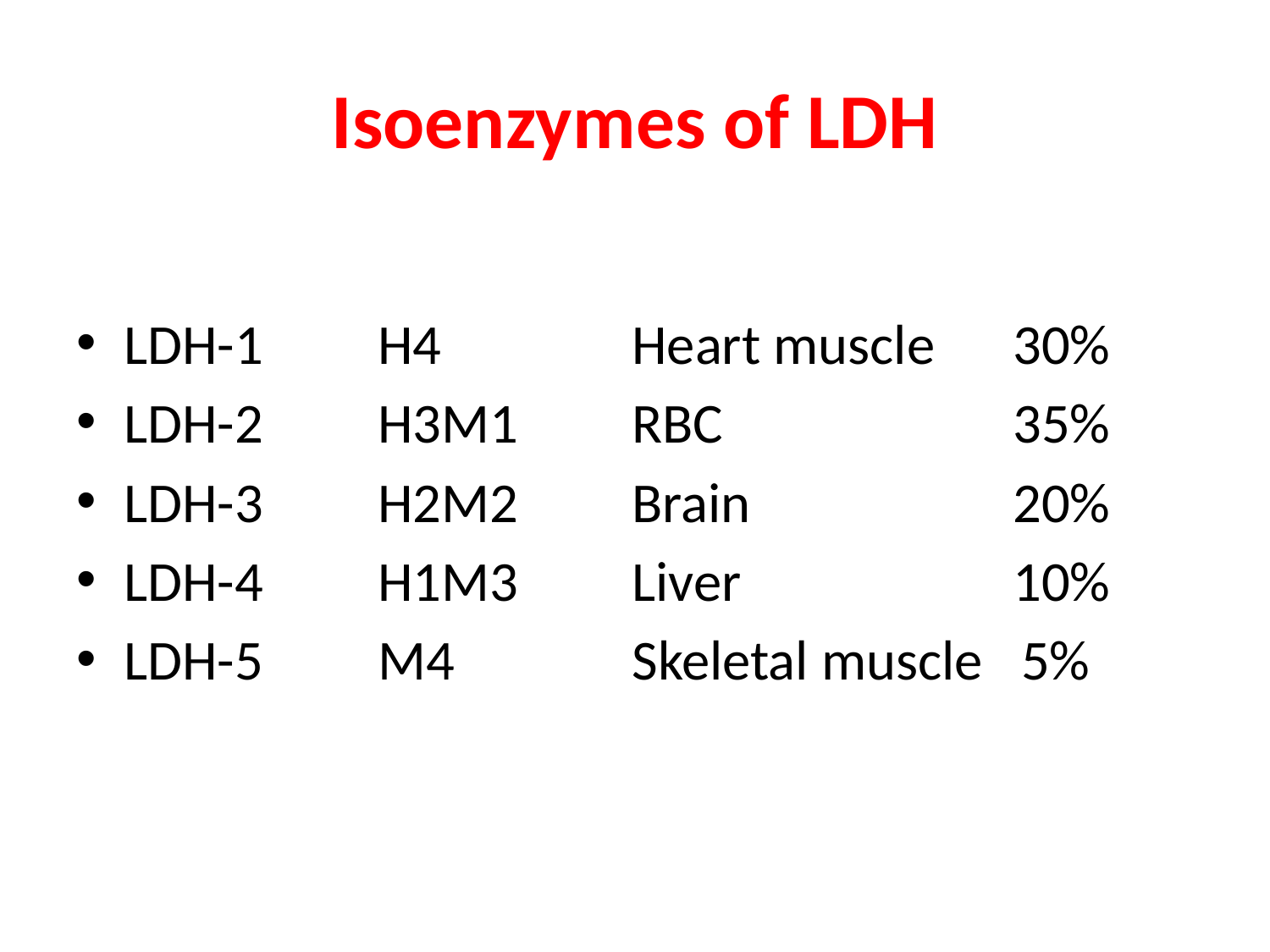

# Isoenzymes of LDH

LDH-1 	H4 	 	Heart muscle 	30%
LDH-2 	H3M1 	RBC 	                    35%
LDH-3 	H2M2  	Brain            	20%
LDH-4 	H1M3 	Liver 	                    10%
LDH-5 	M4 		Skeletal muscle   5%